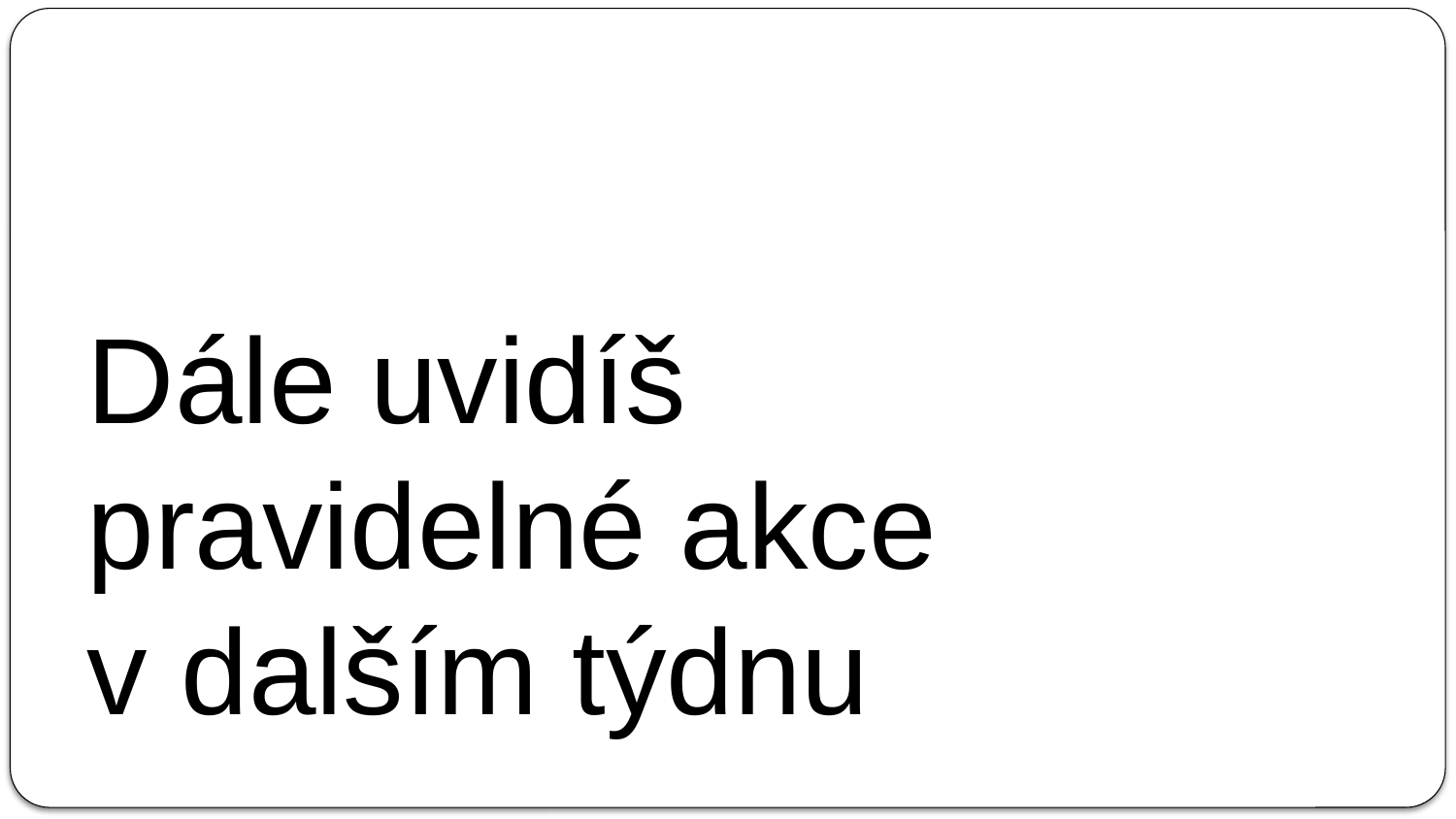

# Dále uvidíš pravidelné akce v dalším týdnu